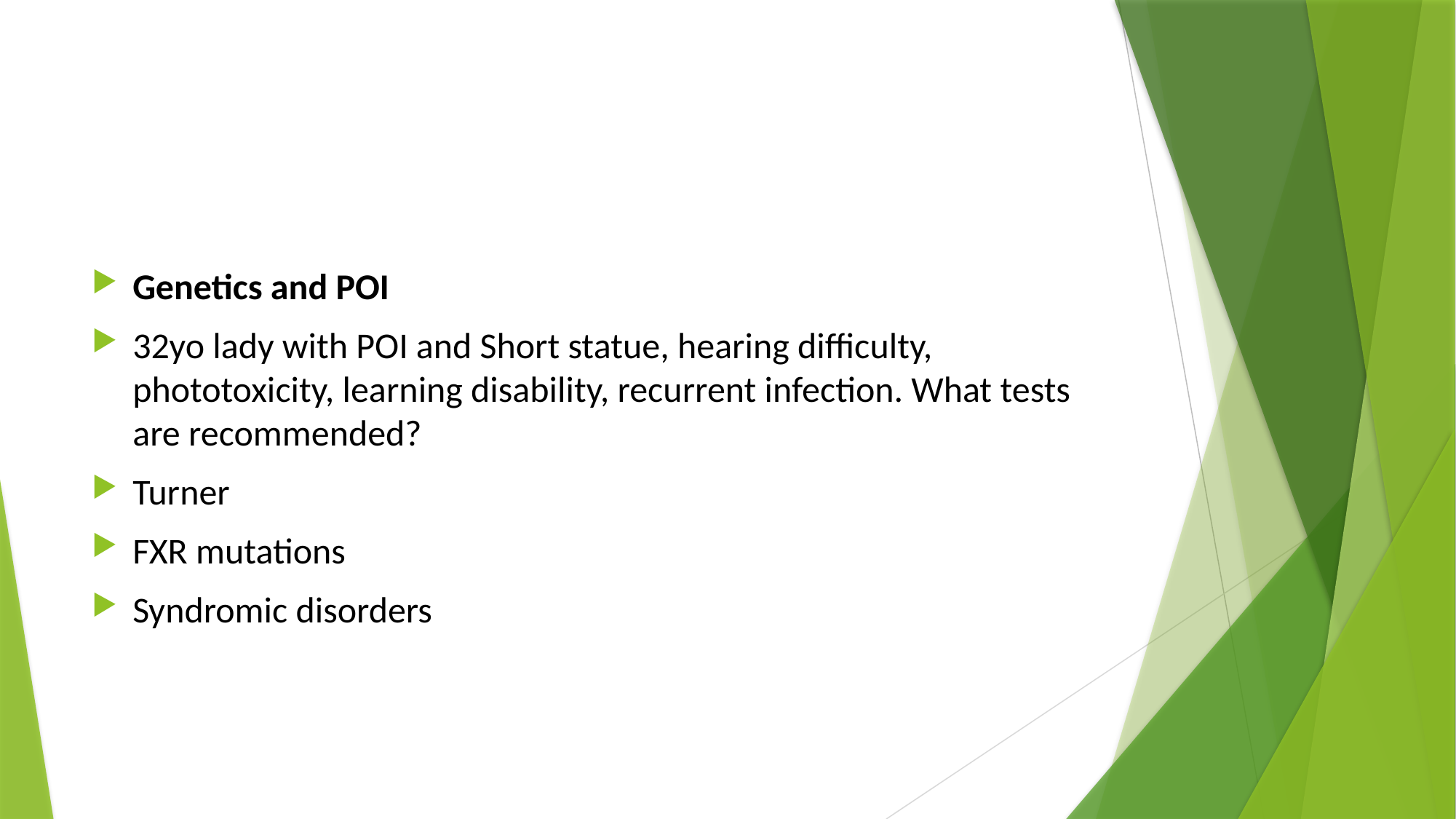

#
Genetics and POI
32yo lady with POI and Short statue, hearing difficulty, phototoxicity, learning disability, recurrent infection. What tests are recommended?
Turner
FXR mutations
Syndromic disorders